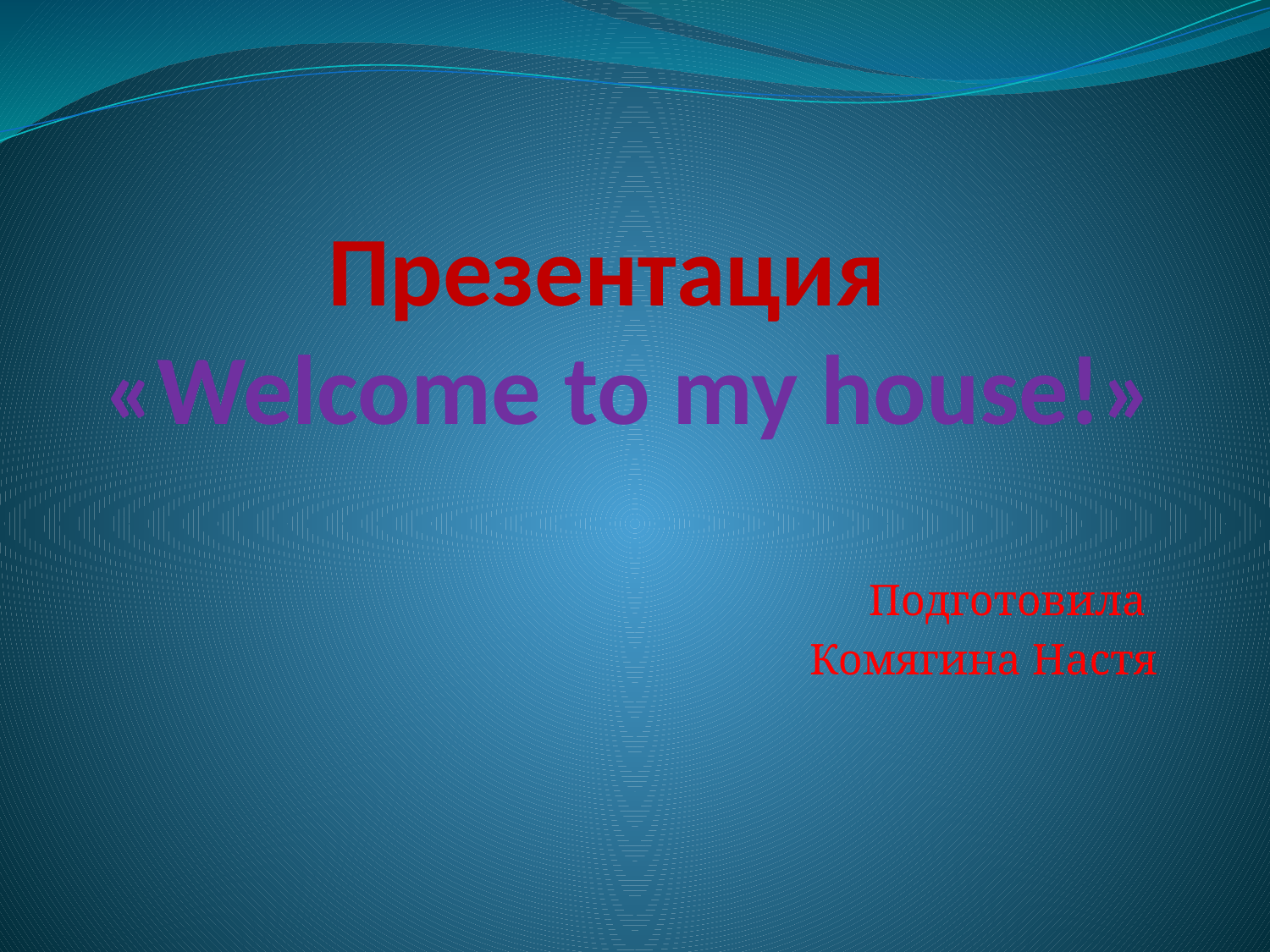

# Презентация «Welcome to my house!»

Подготовила
Комягина Настя